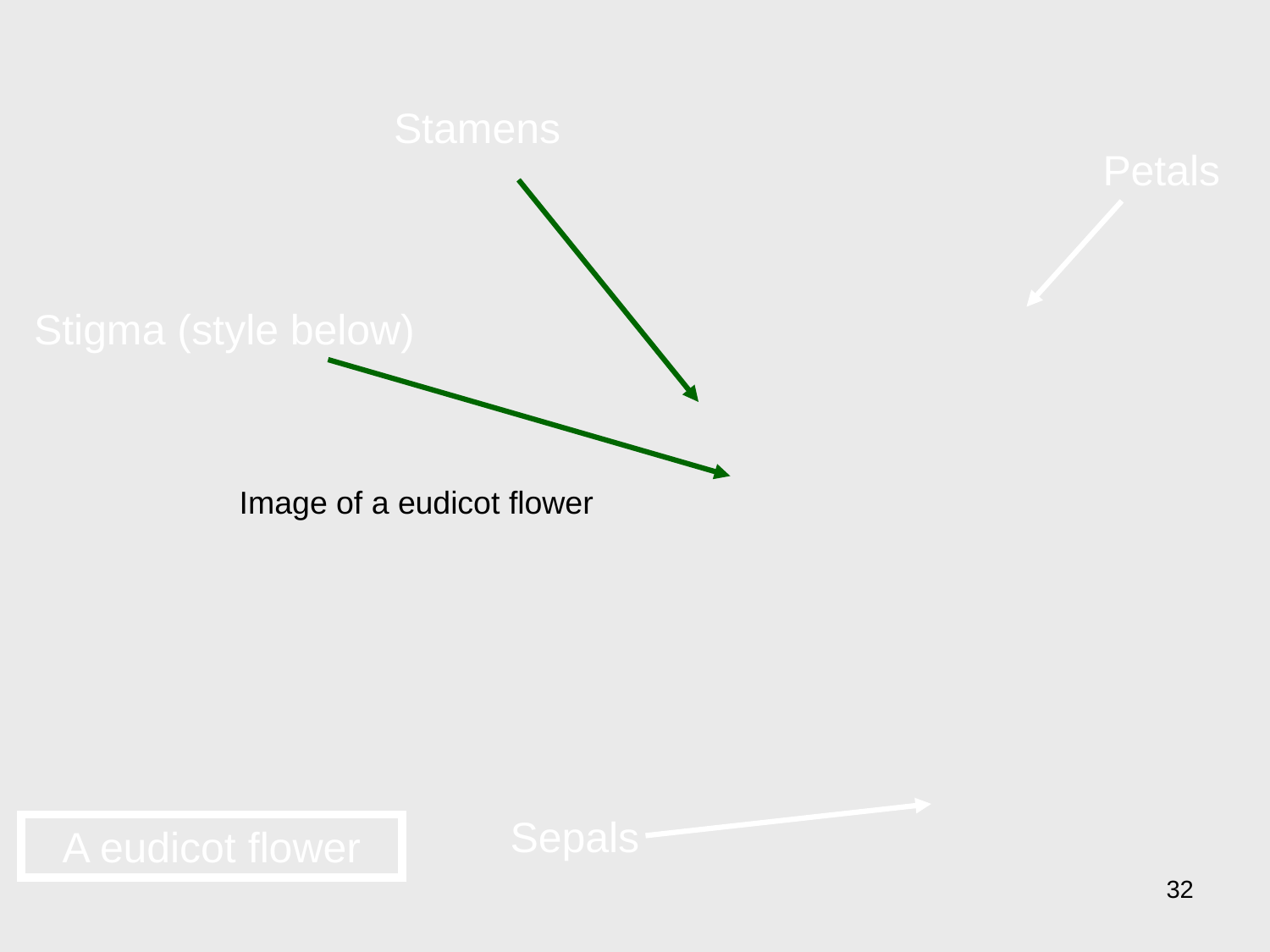

Stamens
Petals

Stigma (style below)

Image of a eudicot flower
Sepals

A eudicot flower
32